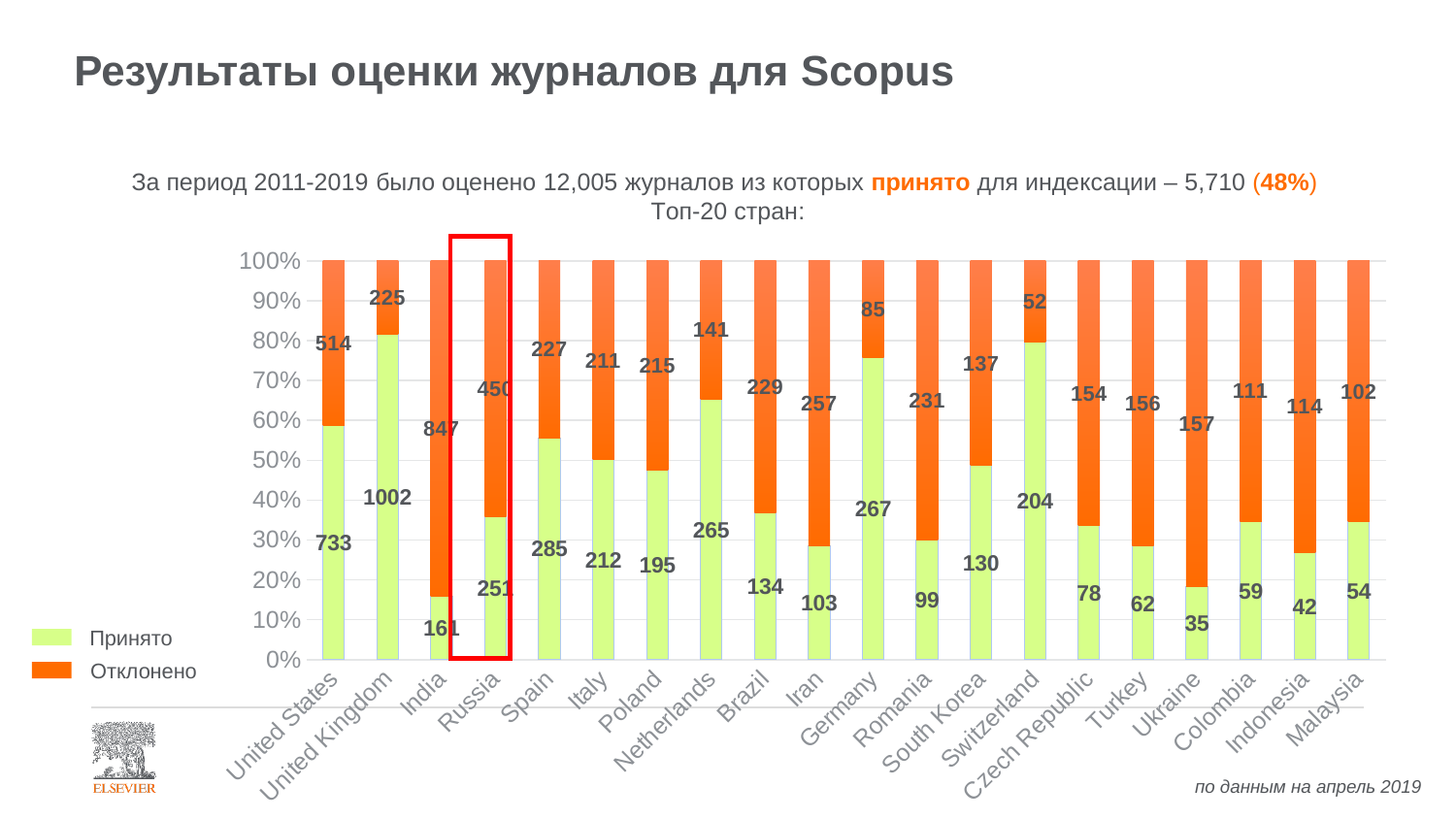

# Результаты оценки журналов для Scopus
За период 2011-2019 было оценено 12,005 журналов из которых принято для индексации – 5,710 (48%)
Tоп-20 стран:

### Chart

| Category | Series 1 | Series 2 |
|---|---|---|
| United States | 733.0 | 514.0 |
| United Kingdom | 1002.0 | 225.0 |
| India | 161.0 | 847.0 |
| Russia | 251.0 | 450.0 |
| Spain | 285.0 | 227.0 |
| Italy | 212.0 | 211.0 |
| Poland | 195.0 | 215.0 |
| Netherlands | 265.0 | 141.0 |
| Brazil | 134.0 | 229.0 |
| Iran | 103.0 | 257.0 |
| Germany | 267.0 | 85.0 |
| Romania | 99.0 | 231.0 |
| South Korea | 130.0 | 137.0 |
| Switzerland | 204.0 | 52.0 |
| Czech Republic | 78.0 | 154.0 |
| Turkey | 62.0 | 156.0 |
| Ukraine | 35.0 | 157.0 |
| Colombia | 59.0 | 111.0 |
| Indonesia | 42.0 | 114.0 |
| Malaysia | 54.0 | 102.0 |
Принято

Отклонено

по данным на апрель 2019